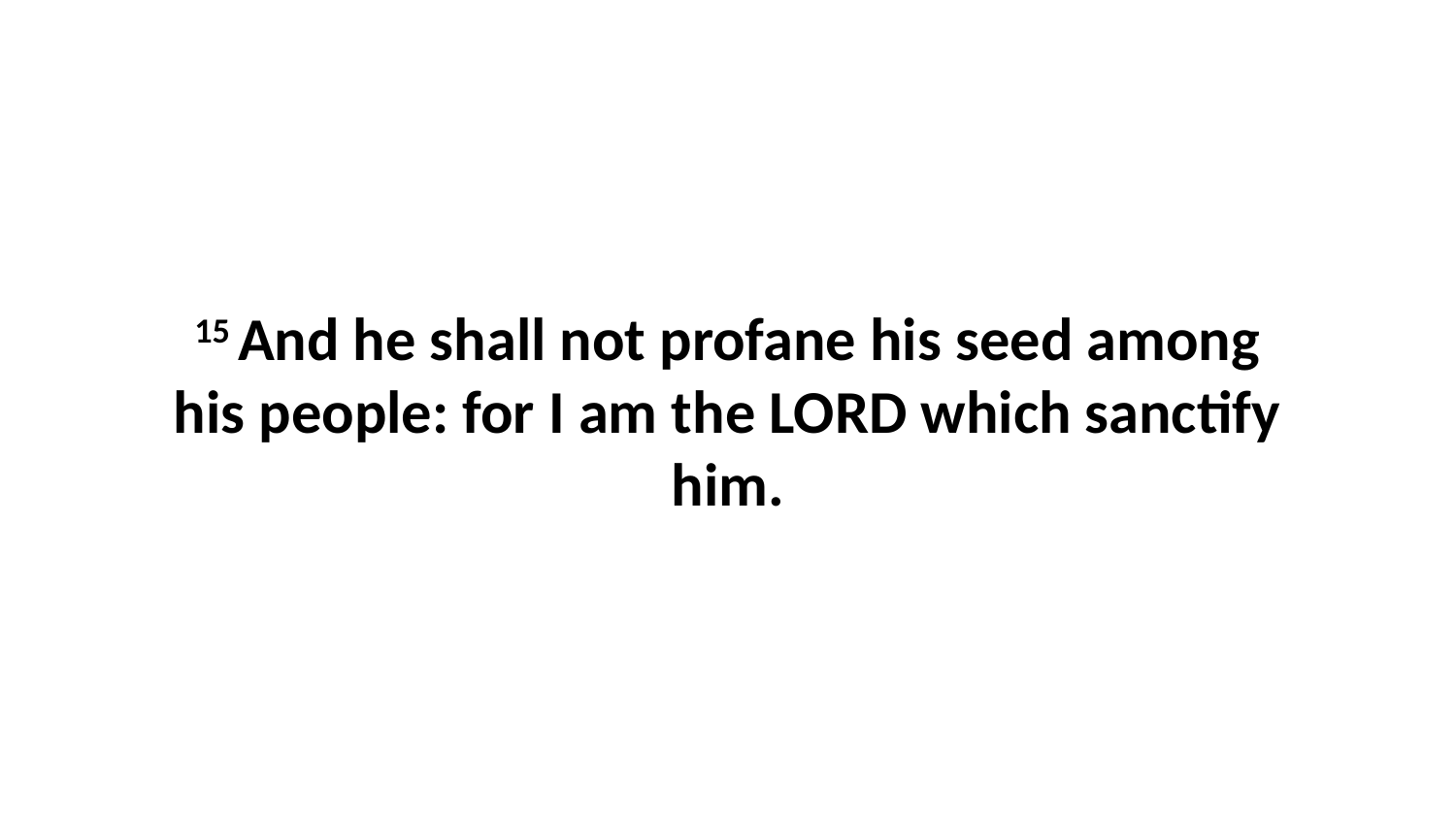

15 And he shall not profane his seed among his people: for I am the LORD which sanctify him.